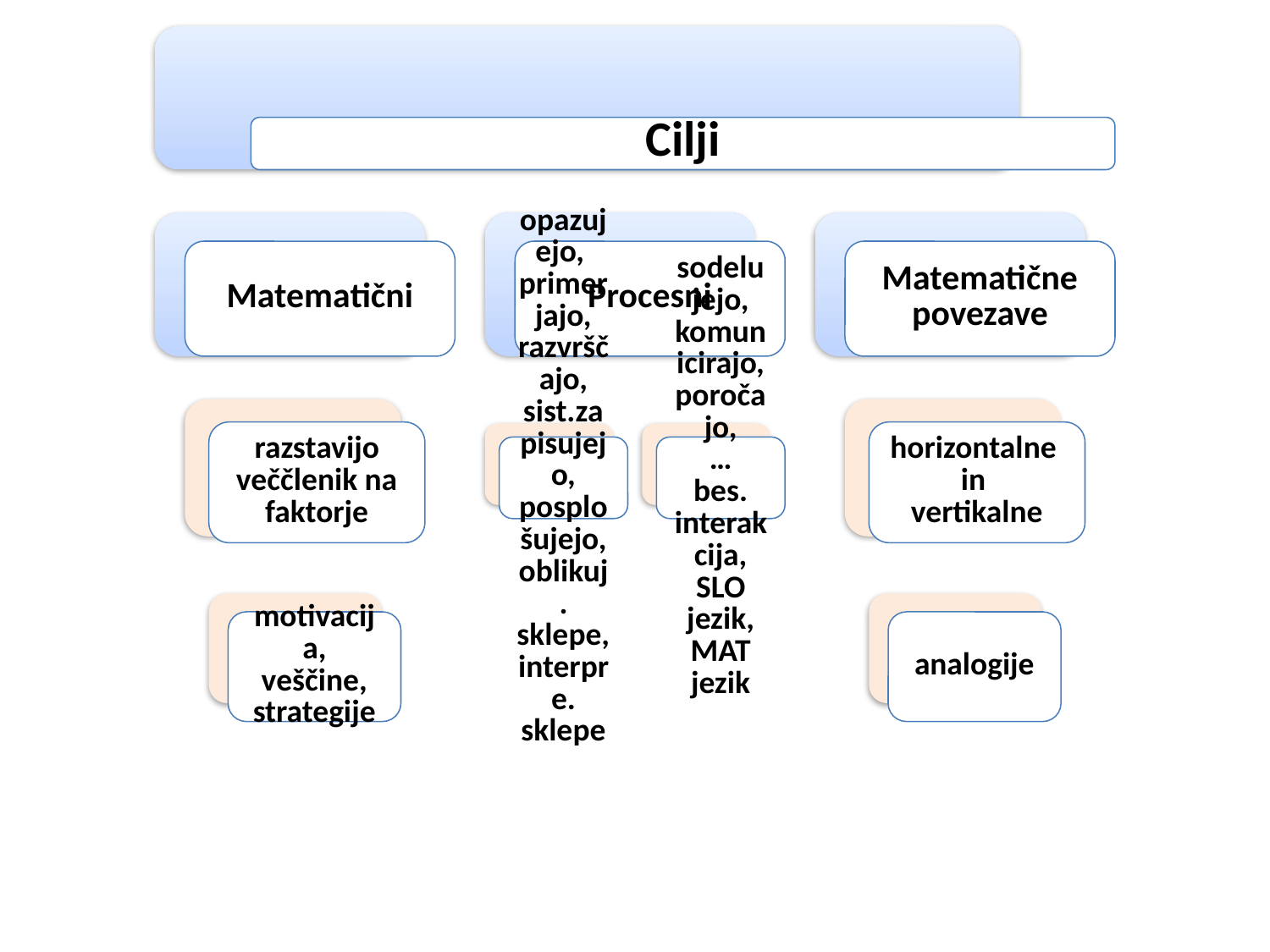

Cilji
Matematični
razstavijo veččlenik na faktorje
Procesni
Matematične povezave
horizontalne
in
vertikalne
opazujejo,
…
motivacija,
veščine,
strategije
analogije
#